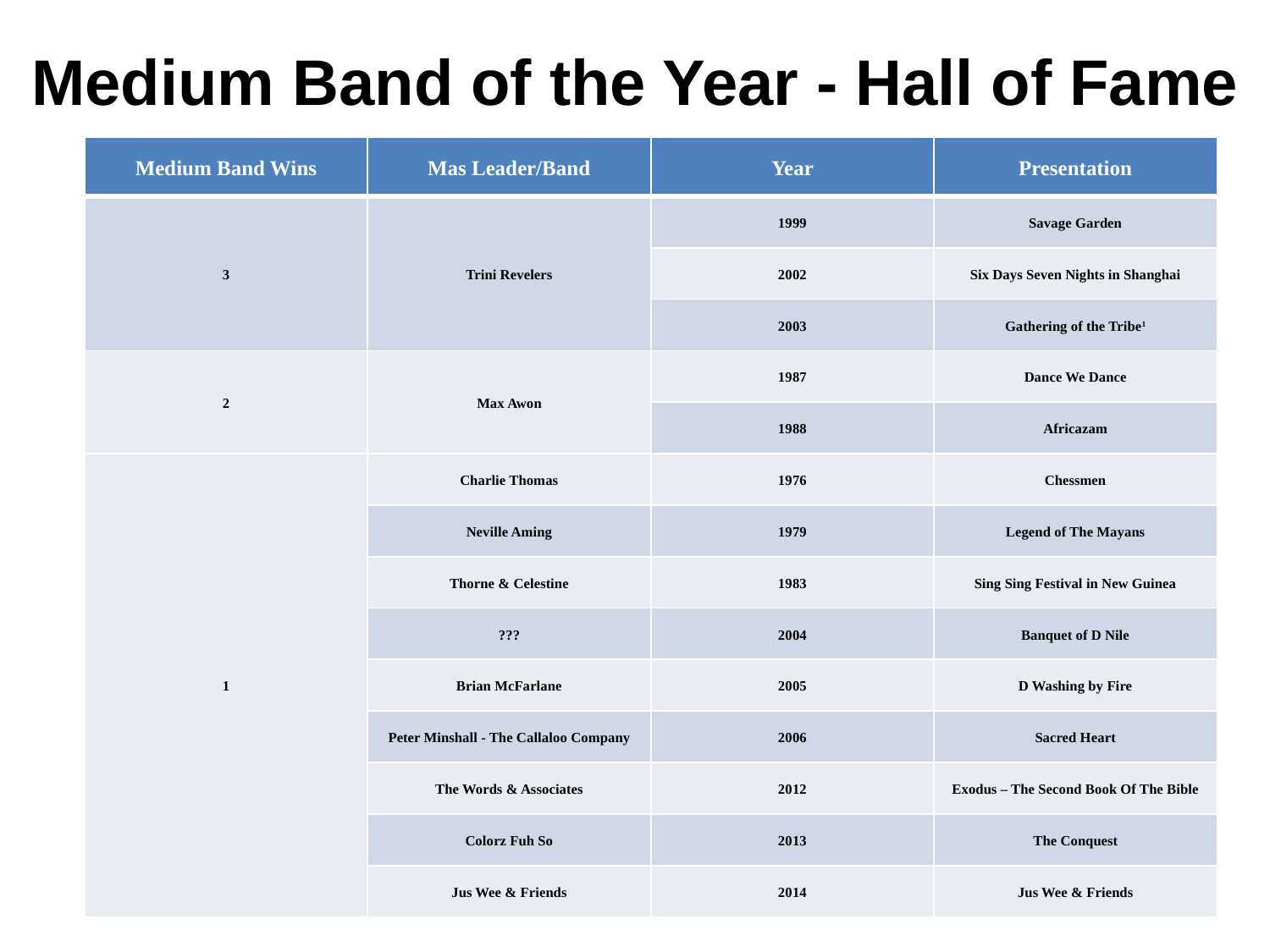

# Medium Band of the Year - Hall of Fame
| Medium Band Wins | Mas Leader/Band | Year | Presentation |
| --- | --- | --- | --- |
| 3 | Trini Revelers | 1999 | Savage Garden |
|  |  | 2002 | Six Days Seven Nights in Shanghai |
|  |  | 2003 | Gathering of the Tribe1 |
| 2 | Max Awon | 1987 | Dance We Dance |
|  |  | 1988 | Africazam |
| 1 | Charlie Thomas | 1976 | Chessmen |
|  | Neville Aming | 1979 | Legend of The Mayans |
|  | Thorne & Celestine | 1983 | Sing Sing Festival in New Guinea |
|  | ??? | 2004 | Banquet of D Nile |
|  | Brian McFarlane | 2005 | D Washing by Fire |
|  | Peter Minshall - The Callaloo Company | 2006 | Sacred Heart |
|  | The Words & Associates | 2012 | Exodus – The Second Book Of The Bible |
|  | Colorz Fuh So | 2013 | The Conquest |
|  | Jus Wee & Friends | 2014 | Jus Wee & Friends |